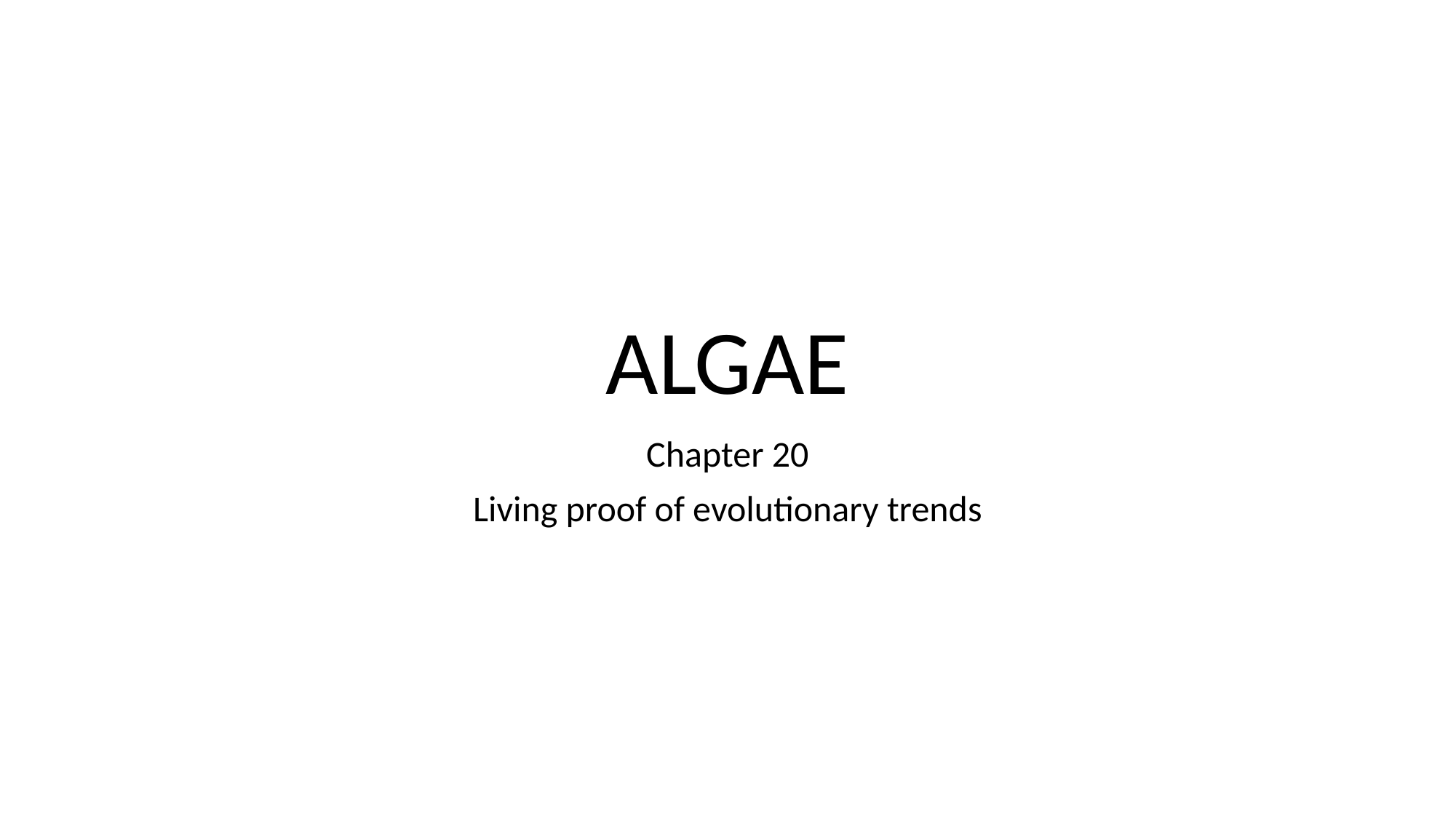

# ALGAE
Chapter 20
Living proof of evolutionary trends